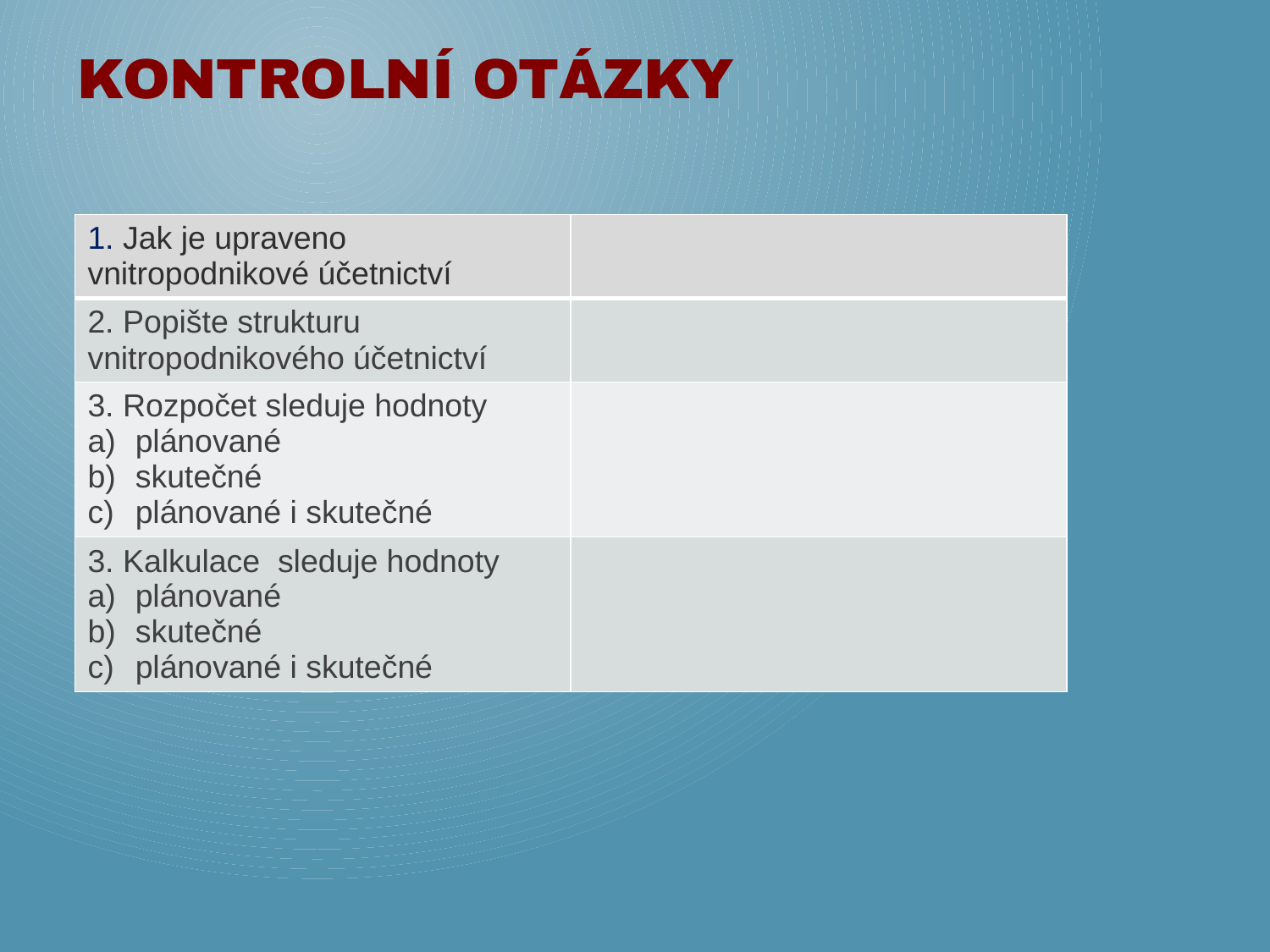

# KONTROLNÍ OTÁZKY
| 1. Jak je upraveno vnitropodnikové účetnictví |  |
| --- | --- |
| 2. Popište strukturu vnitropodnikového účetnictví |  |
| 3. Rozpočet sleduje hodnoty plánované skutečné plánované i skutečné |  |
| 3. Kalkulace sleduje hodnoty plánované skutečné plánované i skutečné |  |